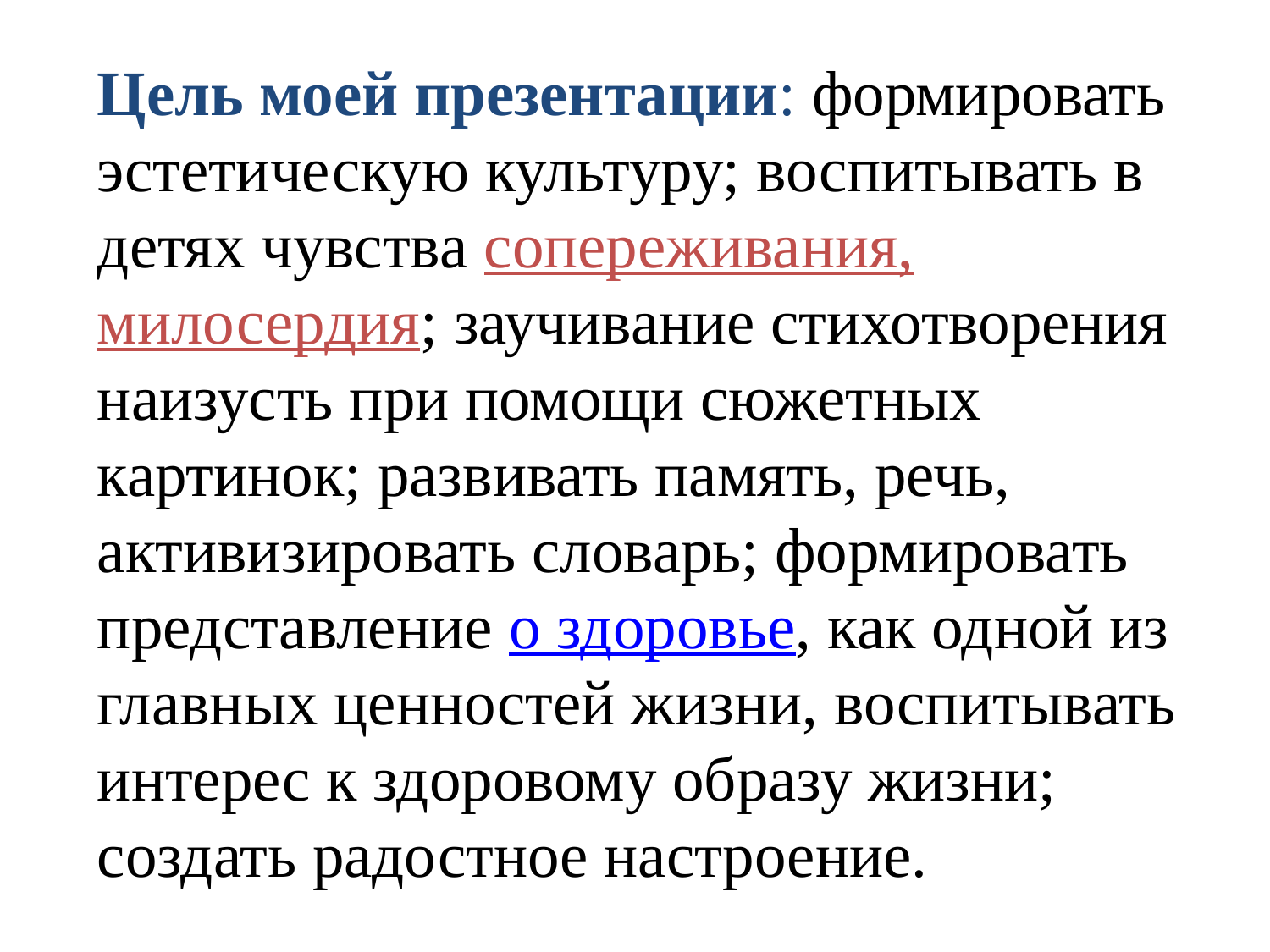

Цель моей презентации: формировать эстетическую культуру; воспитывать в детях чувства сопереживания, милосердия; заучивание стихотворения наизусть при помощи сюжетных картинок; развивать память, речь, активизировать словарь; формировать представление о здоровье, как одной из главных ценностей жизни, воспитывать интерес к здоровому образу жизни; создать радостное настроение.